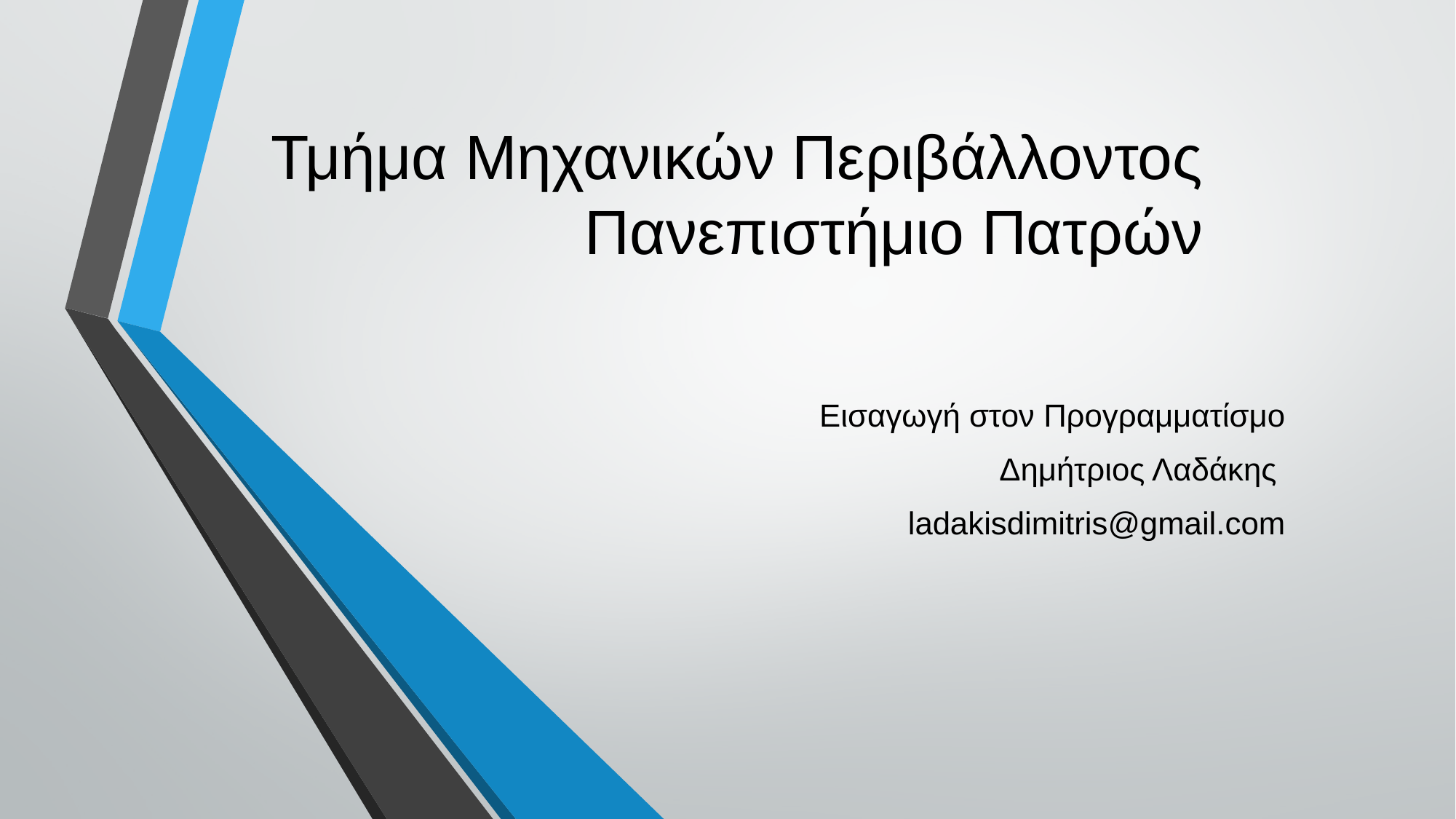

# Τμήμα Μηχανικών Περιβάλλοντος Πανεπιστήμιο Πατρών
Εισαγωγή στον Προγραμματίσμο
 Δημήτριος Λαδάκης
ladakisdimitris@gmail.com